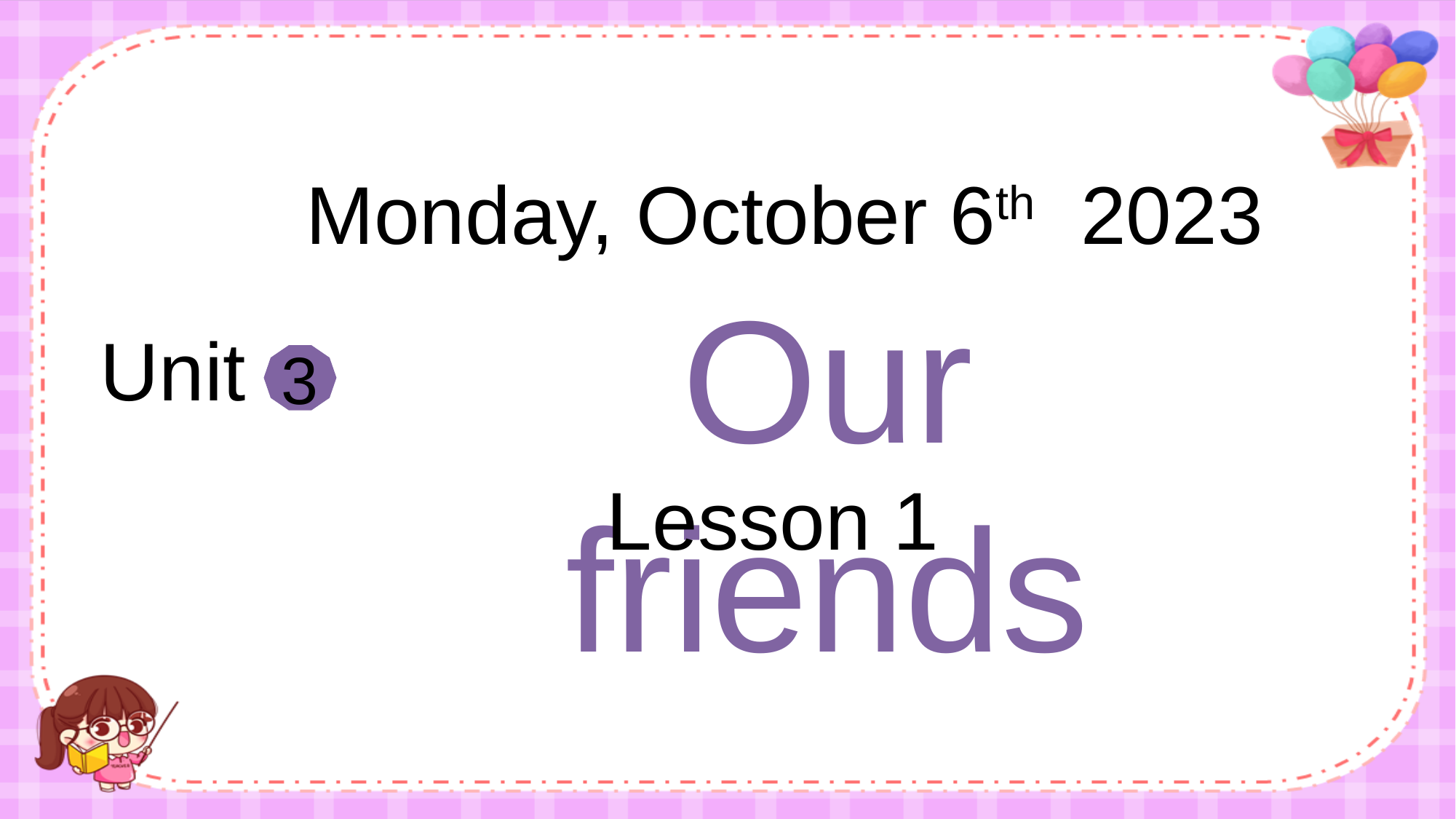

Monday, October 6th  2023
Our friends
Unit
3
Lesson 1